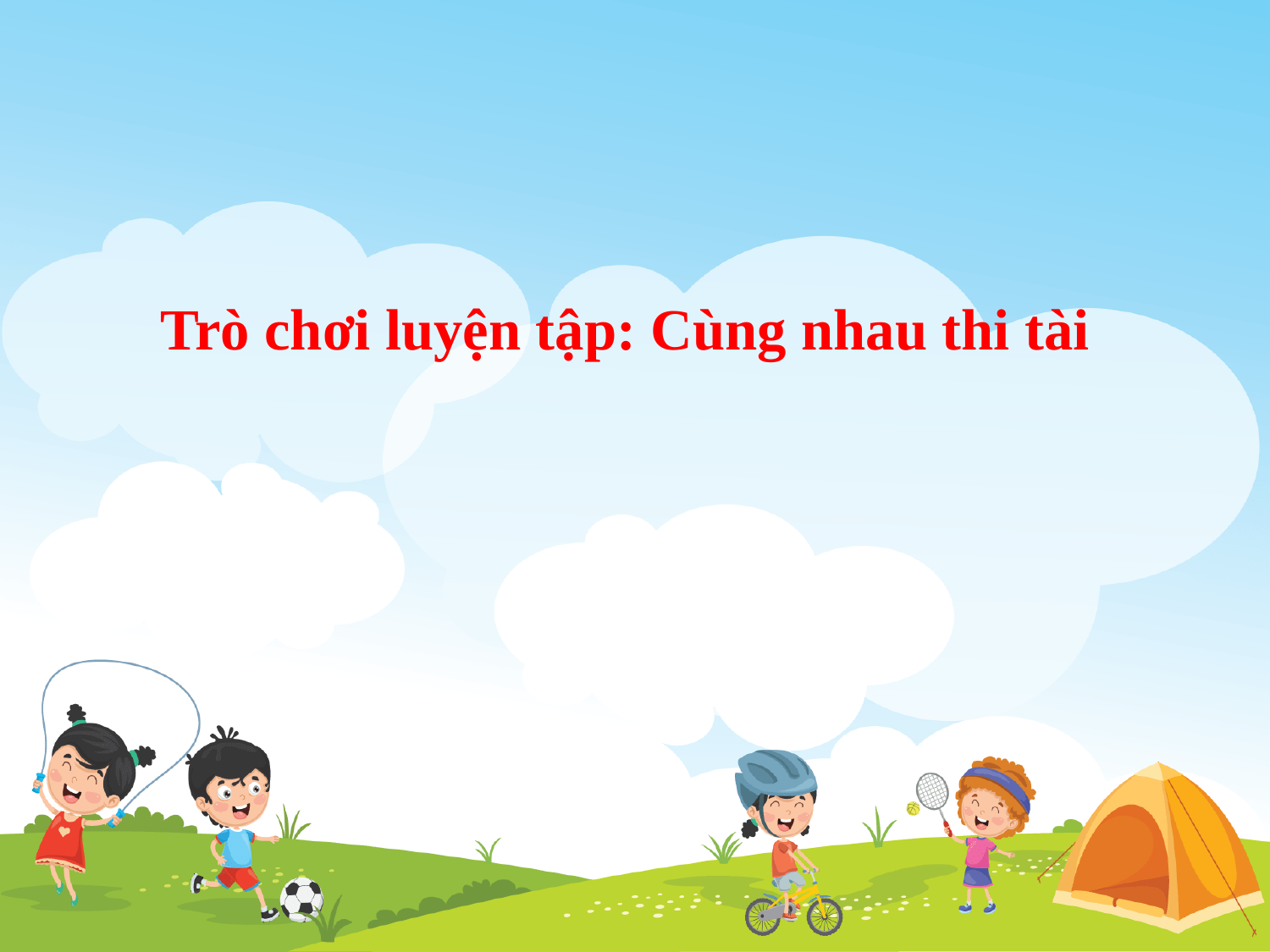

Trò chơi luyện tập: Cùng nhau thi tài